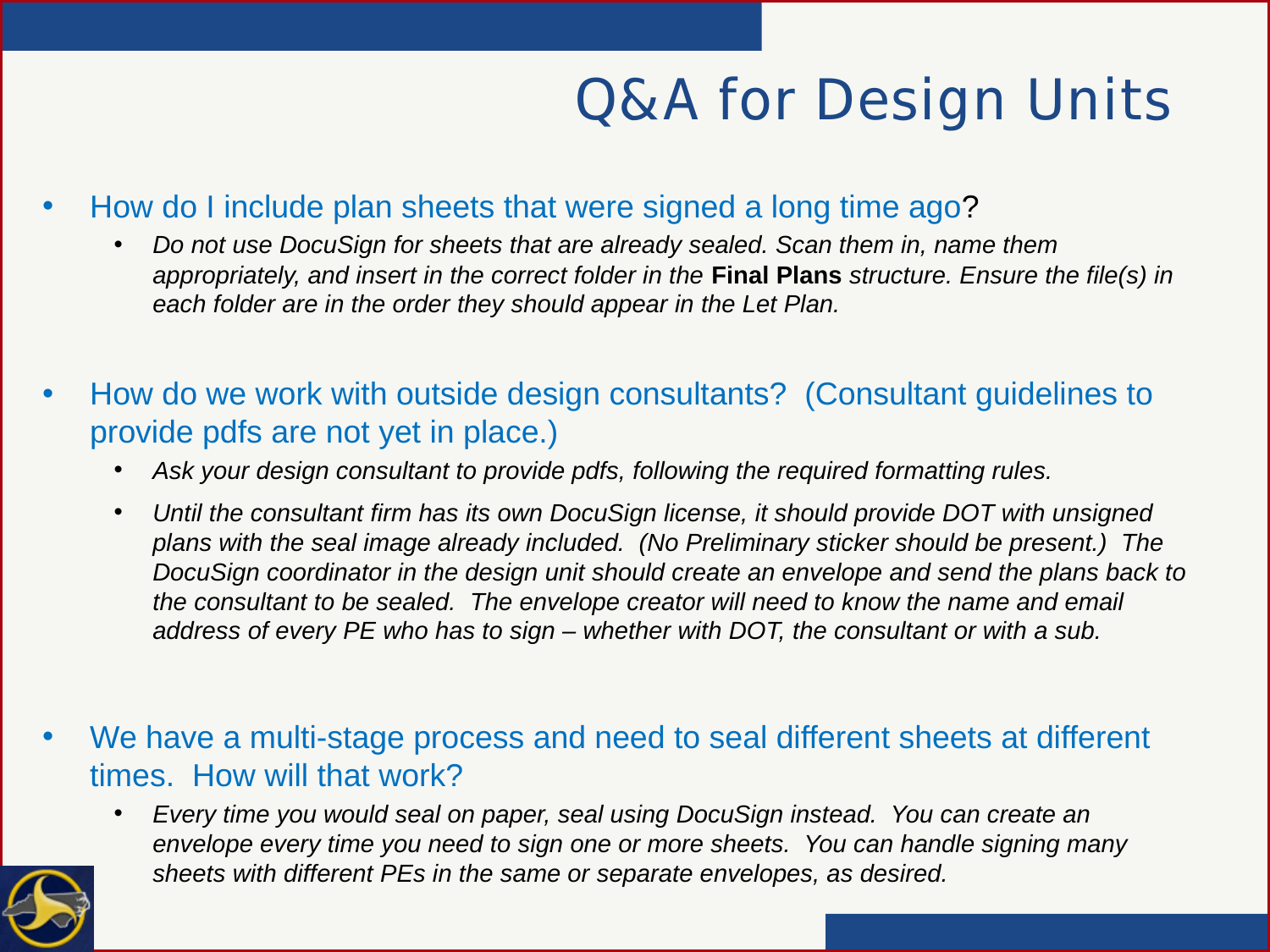

# Q&A for Design Units
How do I include plan sheets that were signed a long time ago?
Do not use DocuSign for sheets that are already sealed. Scan them in, name them appropriately, and insert in the correct folder in the Final Plans structure. Ensure the file(s) in each folder are in the order they should appear in the Let Plan.

How do we work with outside design consultants?  (Consultant guidelines to provide pdfs are not yet in place.)
Ask your design consultant to provide pdfs, following the required formatting rules.
Until the consultant firm has its own DocuSign license, it should provide DOT with unsigned plans with the seal image already included.  (No Preliminary sticker should be present.)  The DocuSign coordinator in the design unit should create an envelope and send the plans back to the consultant to be sealed.  The envelope creator will need to know the name and email address of every PE who has to sign – whether with DOT, the consultant or with a sub.

We have a multi-stage process and need to seal different sheets at different times.  How will that work?
Every time you would seal on paper, seal using DocuSign instead.  You can create an envelope every time you need to sign one or more sheets.  You can handle signing many sheets with different PEs in the same or separate envelopes, as desired.